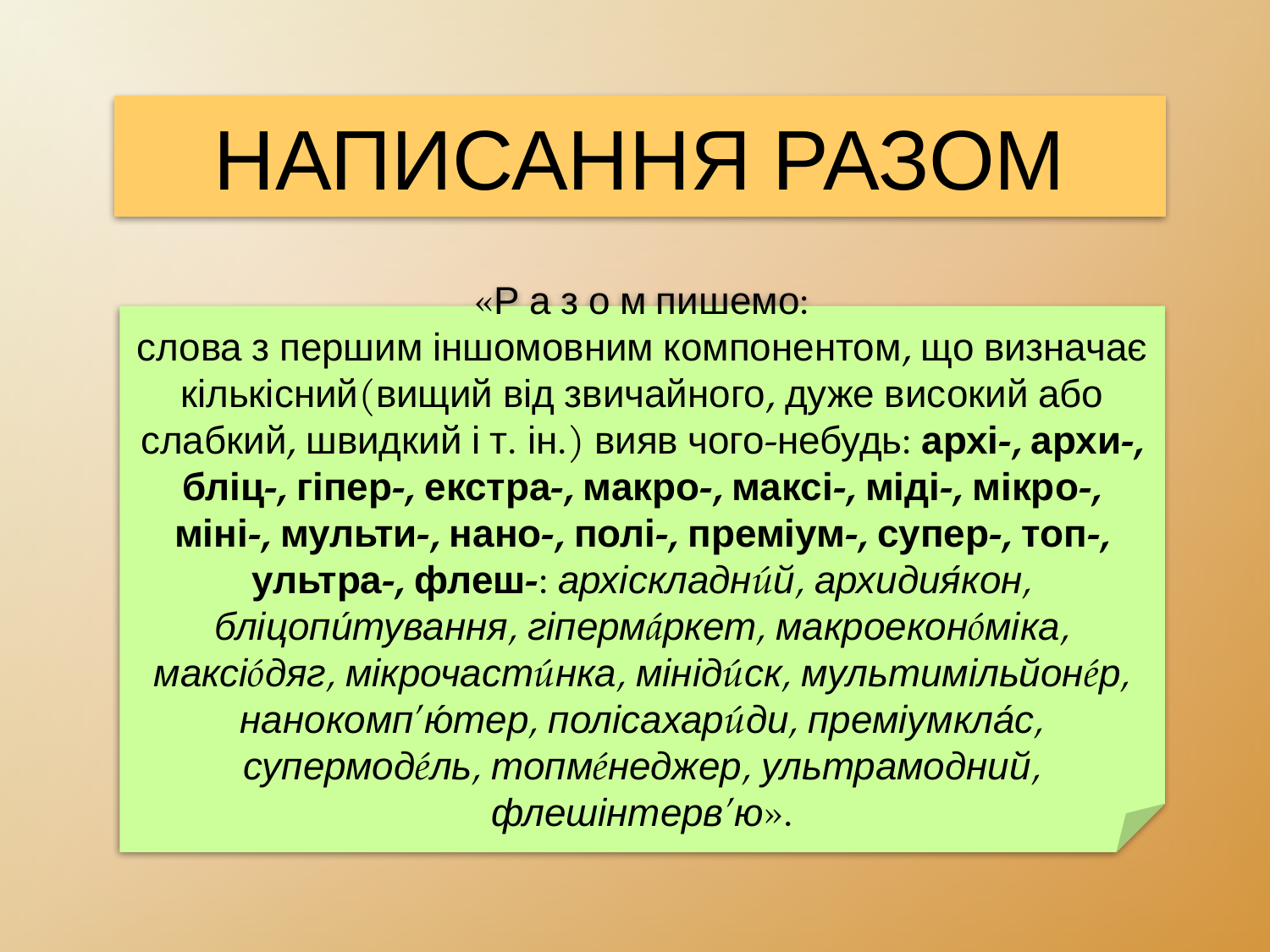

НАПИСАННЯ РАЗОМ
«Р а з о м пишемо:
слова з першим іншомовним компонентом, що визначає кількісний(вищий від звичайного, дуже високий або слабкий, швидкий і т. ін.) вияв чого-небудь: архі-, архи-, бліц-, гіпер-, екстра-, макро-, максі-, міді-, мікро-, міні-, мульти-, нано-, полі-, преміум-, супер-, топ-, ультра-, флеш-: архіскладнúй, архидия́кон, бліцопи́тування, гіпермáркет, макроеконóміка, максіóдяг, мікрочастúнка, мінідúск, мультимільйонéр, нанокомп’ю́тер, полісахарúди, преміумкла́с, супермодéль, топмéнеджер, ультрамодний, флешінтерв’ю».